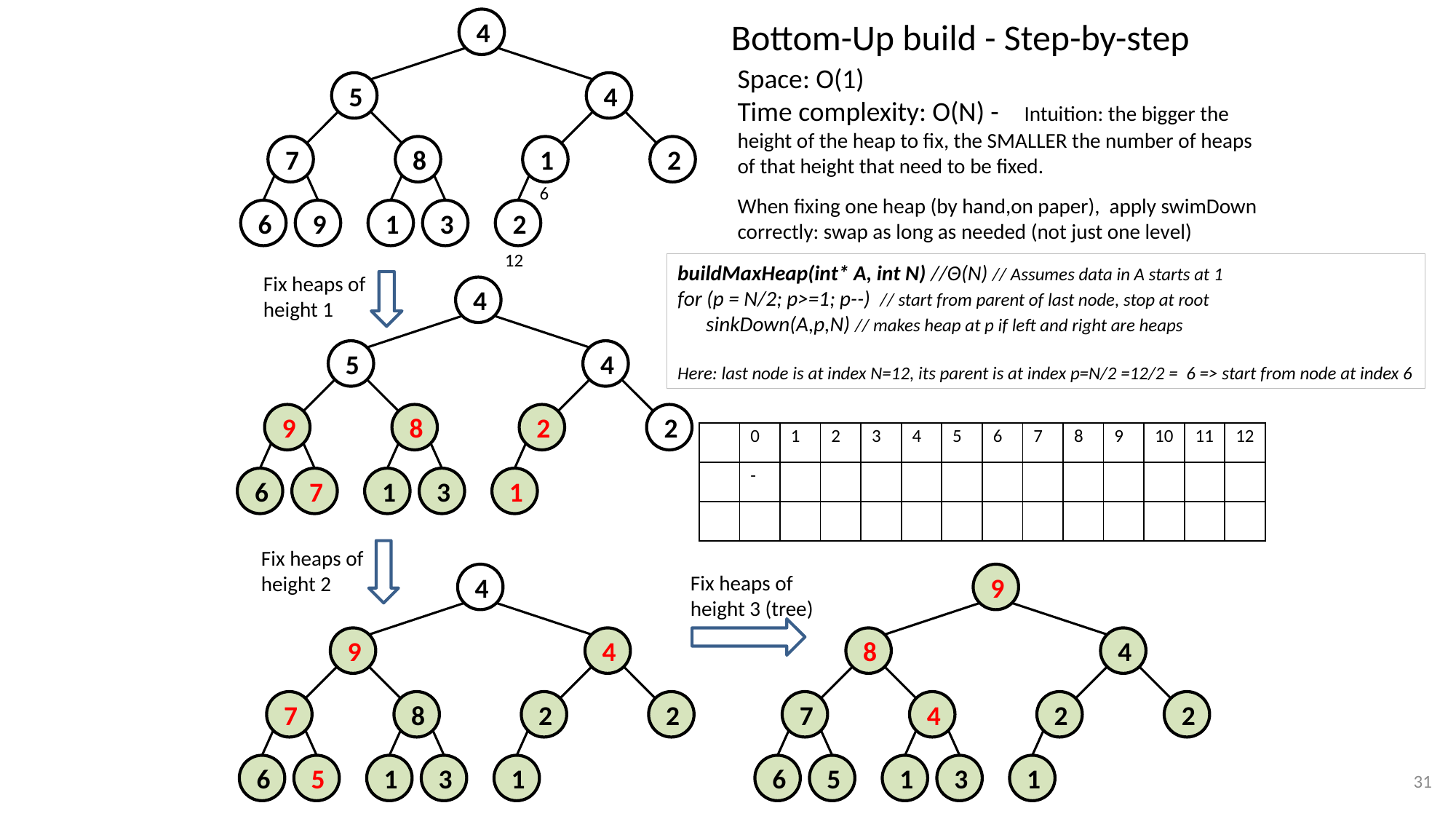

4
5
4
7
8
1
2
6
9
1
3
2
# Bottom-Up build - Step-by-step
Space: O(1)
Time complexity: O(N) -     Intuition: the bigger the height of the heap to fix, the SMALLER the number of heaps of that height that need to be fixed.

When fixing one heap (by hand,on paper),  apply swimDown correctly: swap as long as needed (not just one level)
6
12
buildMaxHeap(int* A, int N) //Θ(N) // Assumes data in A starts at 1
for (p = N/2; p>=1; p--)  // start from parent of last node, stop at root
      sinkDown(A,p,N) // makes heap at p if left and right are heaps

Here: last node is at index N=12, its parent is at index p=N/2 =12/2 =  6 => start from node at index 6
Fix heaps of height 1

4
5
4
9
8
2
2
6
7
1
3
1
|  | 0 | 1 | 2 | 3 | 4 | 5 | 6 | 7 | 8 | 9 | 10 | 11 | 12 |
| --- | --- | --- | --- | --- | --- | --- | --- | --- | --- | --- | --- | --- | --- |
|  | - |  |  |  |  |  |  |  |  |  |  |  |  |
|  |  |  |  |  |  |  |  |  |  |  |  |  |  |
Fix heaps of height 2

Fix heaps of height 3 (tree)
4
9
4
7
8
2
2
6
5
1
3
1
9
8
4
7
4
2
2
6
5
1
3
1

31